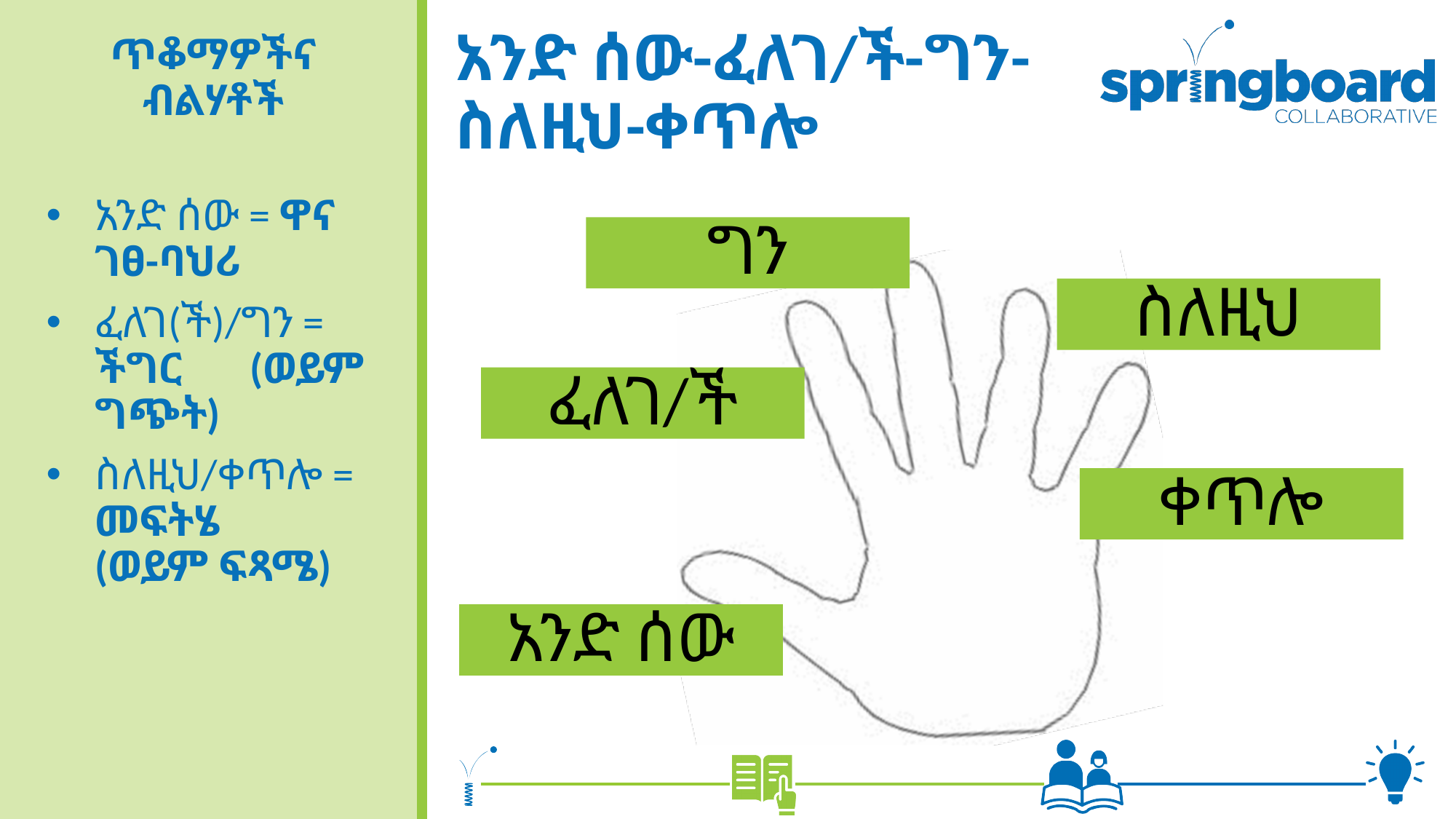

# አንድ ሰው-ፈለገ/ች-ግን-ስለዚህ-ቀጥሎ
ጥቆማዎችና ብልሃቶች
አንድ ሰው = ዋና ገፀ-ባህሪ
ፈለገ(ች)/ግን = ችግር       (ወይም ግጭት)
ስለዚህ/ቀጥሎ = መፍትሄ            (ወይም ፍጻሜ)

ግን
ስለዚህ
ፈለገ/ች
ቀጥሎ
አንድ ሰው